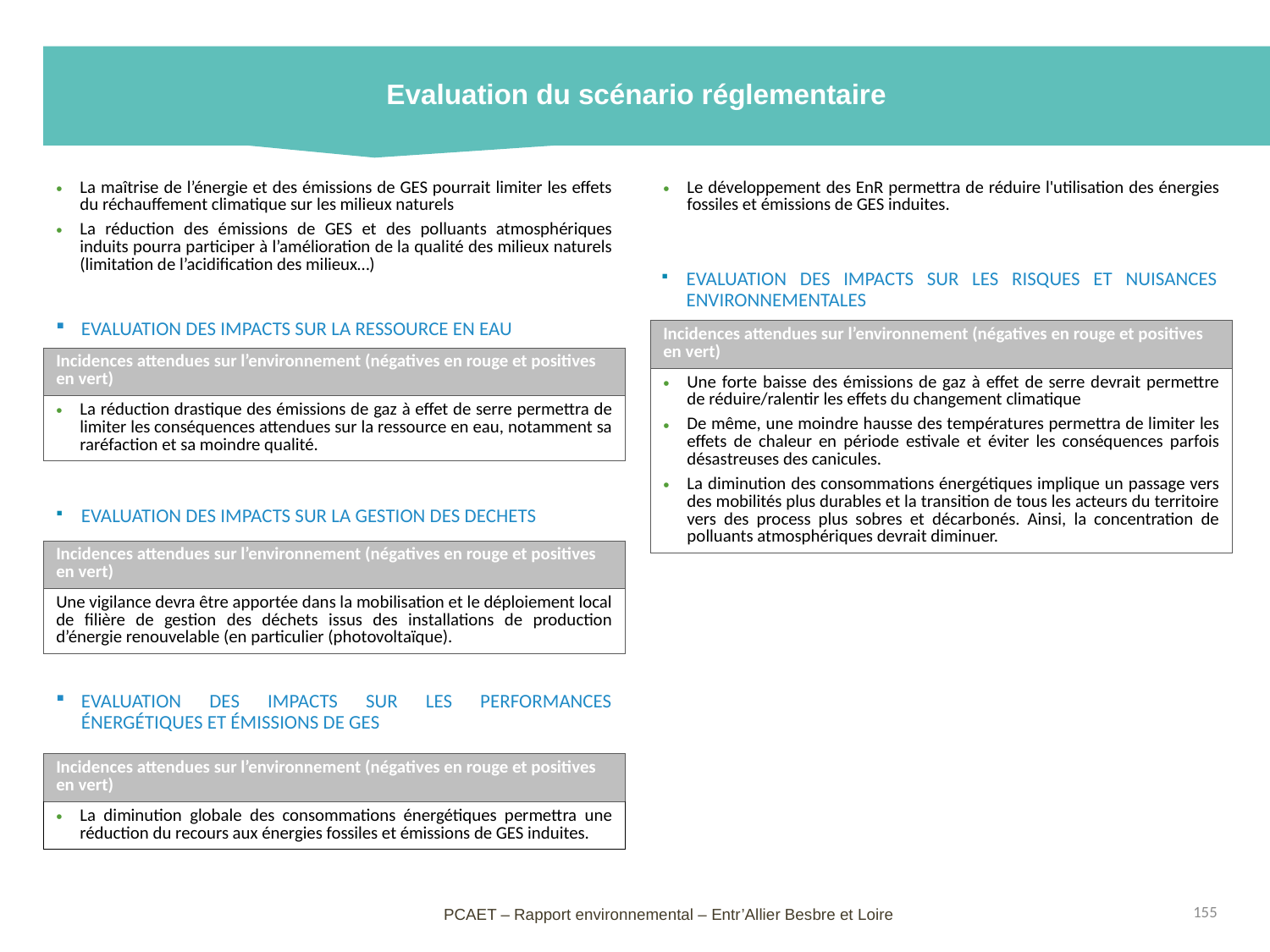

Evaluation du scénario réglementaire

EVALUATION DES IMPACTS SUR LA RESSOURCE EN EAU

EVALUATION DES IMPACTS SUR LA GESTION DES DECHETS

EVALUATION DES IMPACTS SUR LES PERFORMANCES ÉNERGÉTIQUES ET ÉMISSIONS DE GES

| La maîtrise de l’énergie et des émissions de GES pourrait limiter les effets du réchauffement climatique sur les milieux naturels La réduction des émissions de GES et des polluants atmosphériques induits pourra participer à l’amélioration de la qualité des milieux naturels (limitation de l’acidification des milieux…) |
| --- |

EVALUATION DES IMPACTS SUR LES RISQUES ET NUISANCES ENVIRONNEMENTALES

| Le développement des EnR permettra de réduire l'utilisation des énergies fossiles et émissions de GES induites. |
| --- |
| Incidences attendues sur l’environnement (négatives en rouge et positives en vert) |
| --- |
| Une forte baisse des émissions de gaz à effet de serre devrait permettre de réduire/ralentir les effets du changement climatique De même, une moindre hausse des températures permettra de limiter les effets de chaleur en période estivale et éviter les conséquences parfois désastreuses des canicules. La diminution des consommations énergétiques implique un passage vers des mobilités plus durables et la transition de tous les acteurs du territoire vers des process plus sobres et décarbonés. Ainsi, la concentration de polluants atmosphériques devrait diminuer. |
| Incidences attendues sur l’environnement (négatives en rouge et positives en vert) |
| --- |
| La réduction drastique des émissions de gaz à effet de serre permettra de limiter les conséquences attendues sur la ressource en eau, notamment sa raréfaction et sa moindre qualité. |
| Incidences attendues sur l’environnement (négatives en rouge et positives en vert) |
| --- |
| Une vigilance devra être apportée dans la mobilisation et le déploiement local de filière de gestion des déchets issus des installations de production d’énergie renouvelable (en particulier (photovoltaïque). |
| Incidences attendues sur l’environnement (négatives en rouge et positives en vert) |
| --- |
| La diminution globale des consommations énergétiques permettra une réduction du recours aux énergies fossiles et émissions de GES induites. |
155